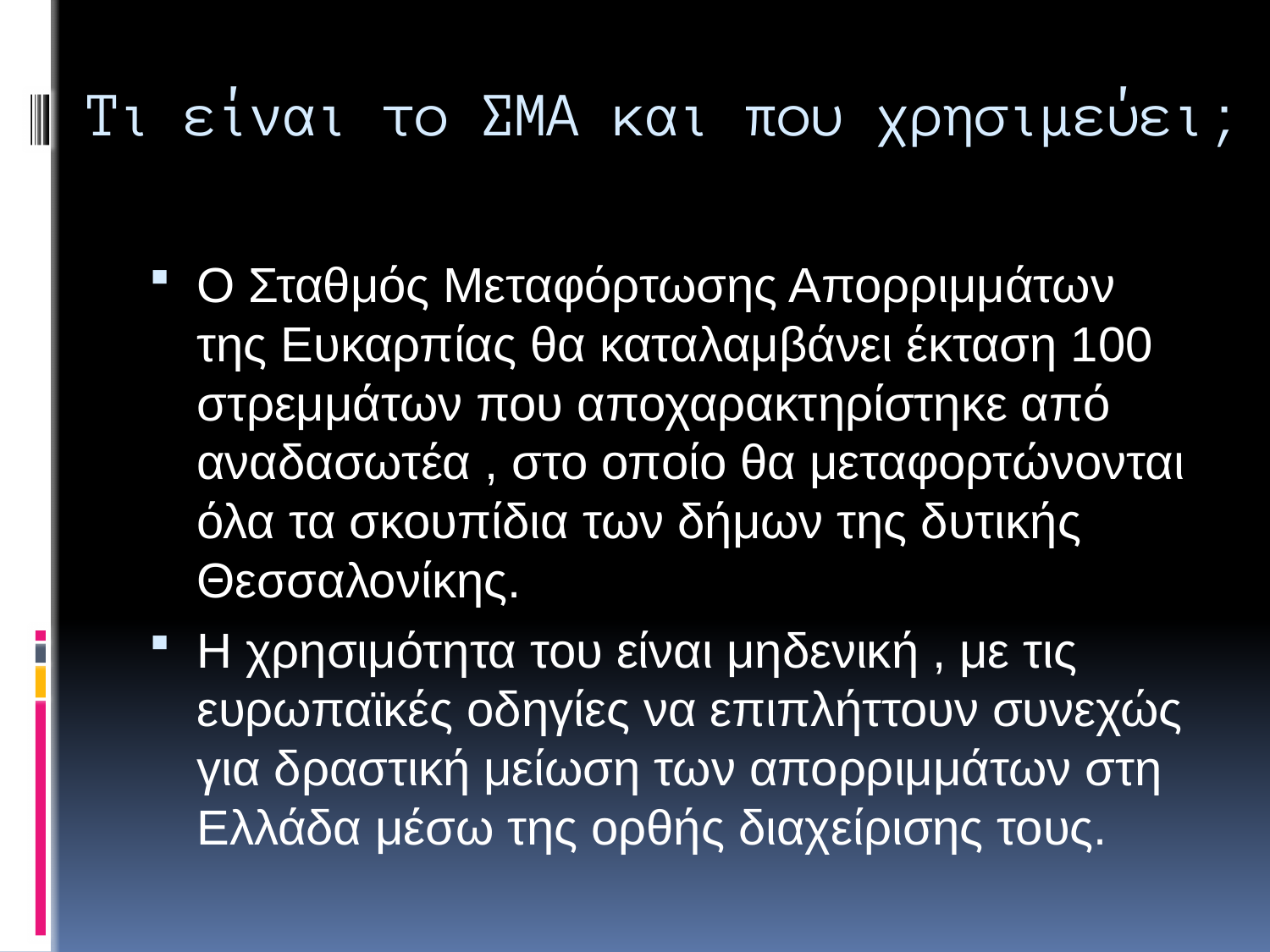

# Τι είναι το ΣΜΑ και που χρησιμεύει;
Ο Σταθμός Μεταφόρτωσης Απορριμμάτων της Ευκαρπίας θα καταλαμβάνει έκταση 100 στρεμμάτων που αποχαρακτηρίστηκε από αναδασωτέα , στο οποίο θα μεταφορτώνονται όλα τα σκουπίδια των δήμων της δυτικής Θεσσαλονίκης.
Η χρησιμότητα του είναι μηδενική , με τις ευρωπαϊκές οδηγίες να επιπλήττουν συνεχώς για δραστική μείωση των απορριμμάτων στη Ελλάδα μέσω της ορθής διαχείρισης τους.